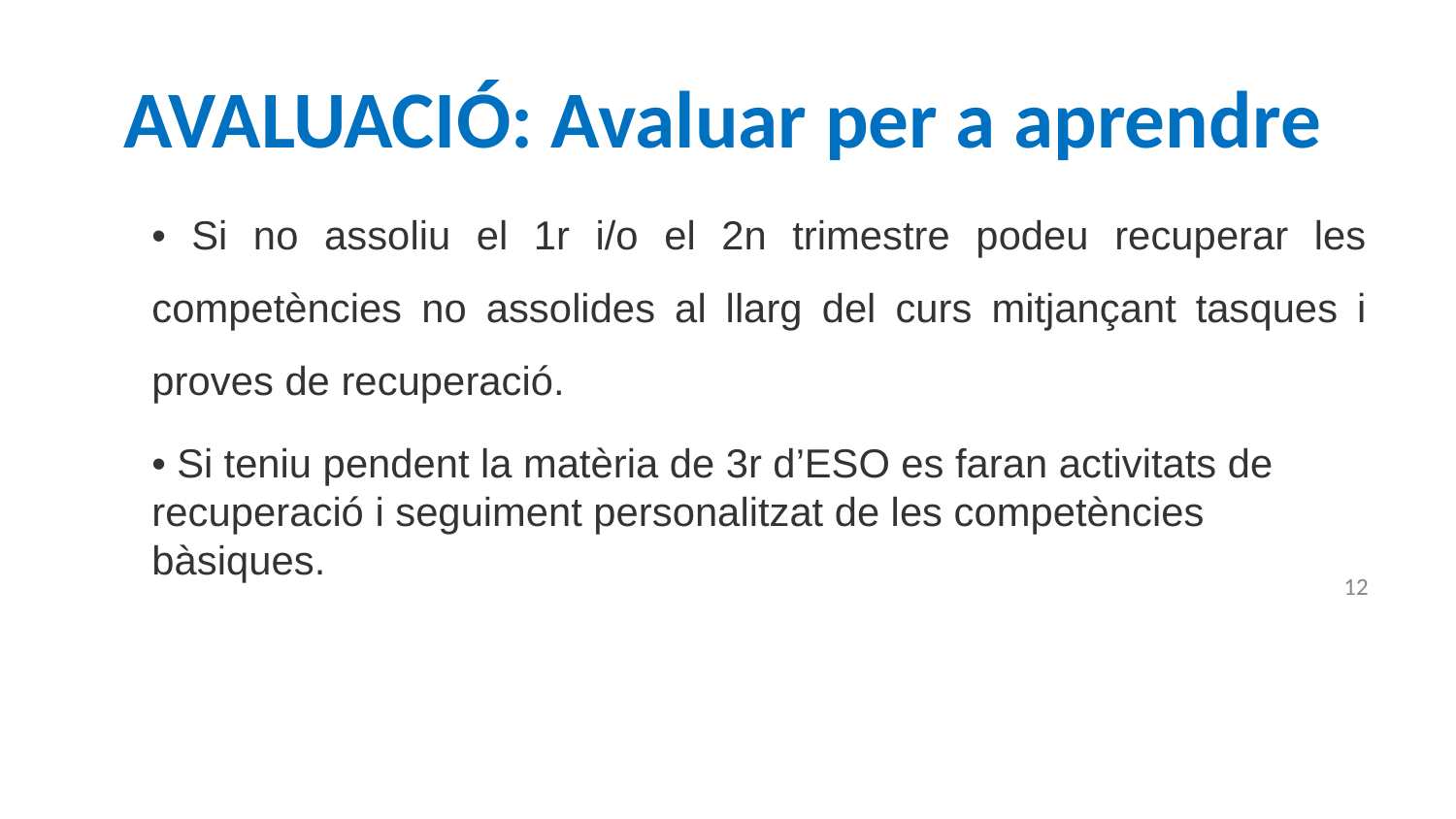

AVALUACIÓ: Avaluar per a aprendre
• Si no assoliu el 1r i/o el 2n trimestre podeu recuperar les competències no assolides al llarg del curs mitjançant tasques i proves de recuperació.

• Si teniu pendent la matèria de 3r d’ESO es faran activitats de recuperació i seguiment personalitzat de les competències bàsiques.
12